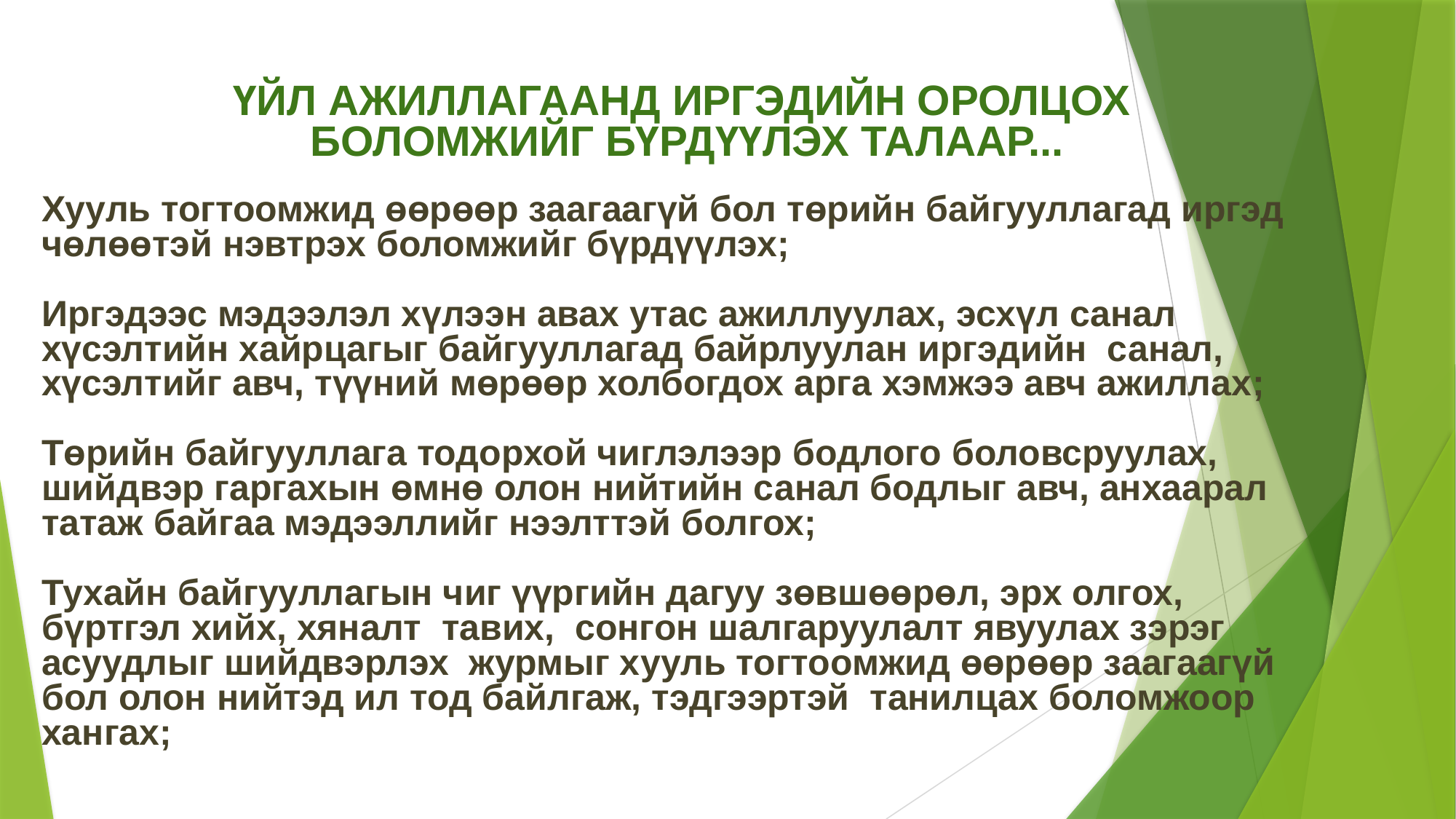

ҮЙЛ АЖИЛЛАГААНД ИРГЭДИЙН ОРОЛЦОХ
БОЛОМЖИЙГ БҮРДҮҮЛЭХ ТАЛААР...

Хууль тогтоомжид өөрөөр заагаагүй бол төрийн байгууллагад иргэд чөлөөтэй нэвтрэх боломжийг бүрдүүлэх;

Иргэдээс мэдээлэл хүлээн авах утас ажиллуулах, эсхүл санал хүсэлтийн хайрцагыг байгууллагад байрлуулан иргэдийн  санал, хүсэлтийг авч, түүний мөрөөр холбогдох арга хэмжээ авч ажиллах;

Төрийн байгууллага тодорхой чиглэлээр бодлого боловсруулах, шийдвэр гаргахын өмнө олон нийтийн санал бодлыг авч, анхаарал татаж байгаа мэдээллийг нээлттэй болгох;

Тухайн байгууллагын чиг үүргийн дагуу зөвшөөрөл, эрх олгох, бүртгэл хийх, хяналт  тавих,  сонгон шалгаруулалт явуулах зэрэг асуудлыг шийдвэрлэх  журмыг хууль тогтоомжид өөрөөр заагаагүй бол олон нийтэд ил тод байлгаж, тэдгээртэй  танилцах боломжоор хангах;